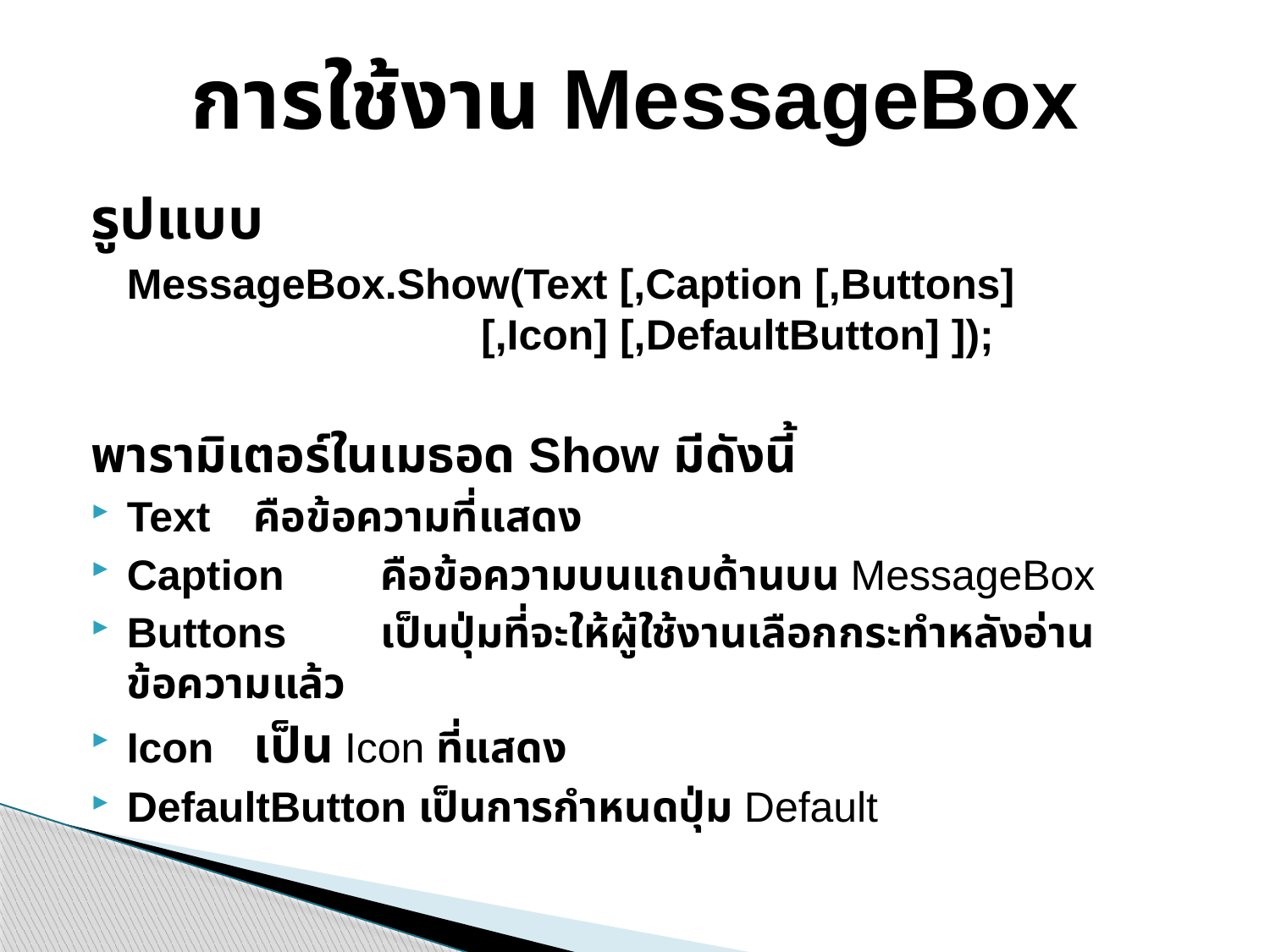

# การใช้งาน MessageBox
รูปแบบ
	MessageBox.Show(Text [,Caption [,Buttons]
                              [,Icon] [,DefaultButton] ]);

พารามิเตอร์ในเมธอด Show มีดังนี้
Text	คือข้อความที่แสดง
Caption	คือข้อความบนแถบด้านบน MessageBox
Buttons	เป็นปุ่มที่จะให้ผู้ใช้งานเลือกกระทำหลังอ่านข้อความแล้ว
Icon	เป็น Icon ที่แสดง
DefaultButton เป็นการกำหนดปุ่ม Default